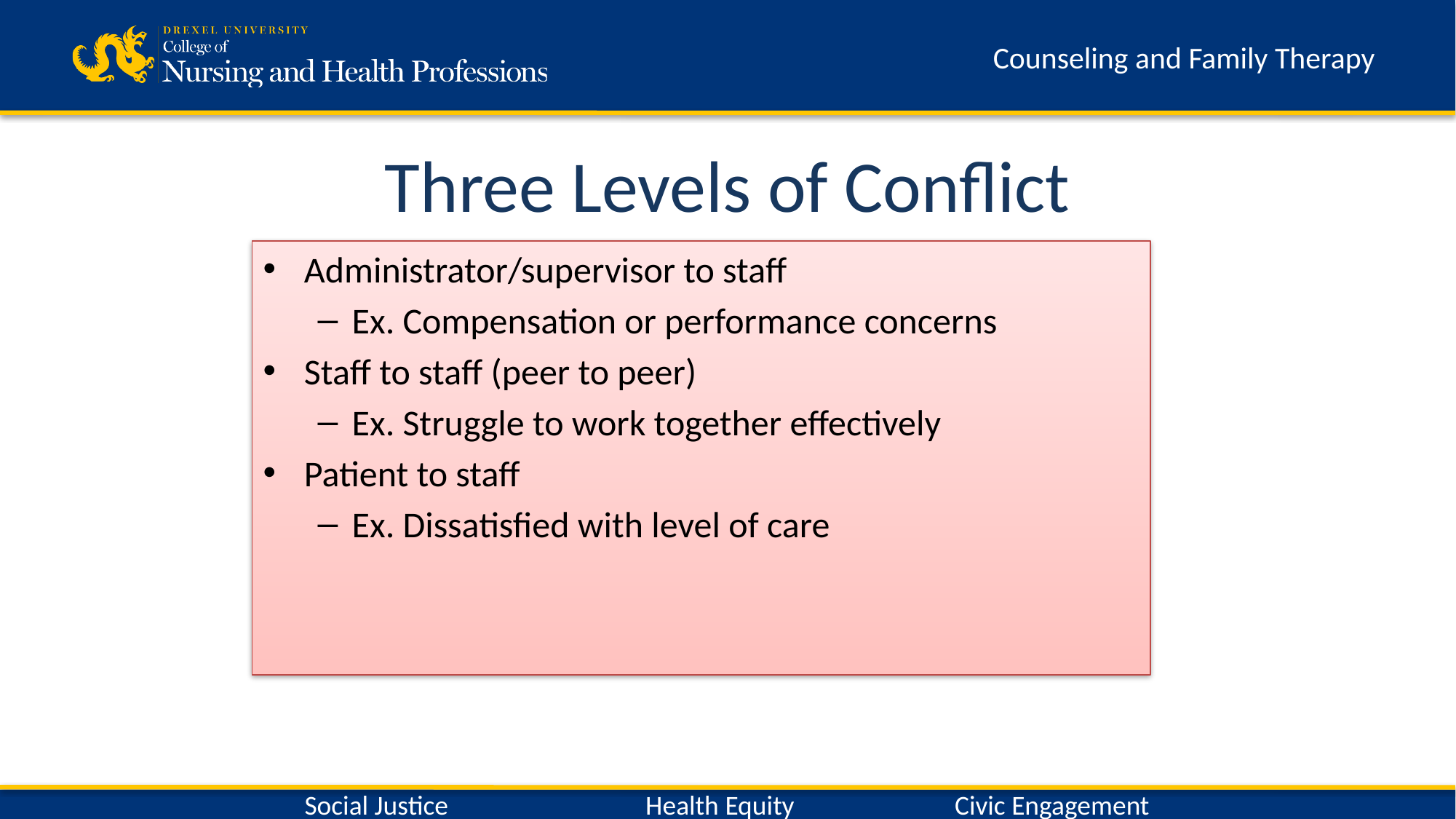

# Three Levels of Conflict
Administrator/supervisor to staff
Ex. Compensation or performance concerns
Staff to staff (peer to peer)
Ex. Struggle to work together effectively
Patient to staff
Ex. Dissatisfied with level of care